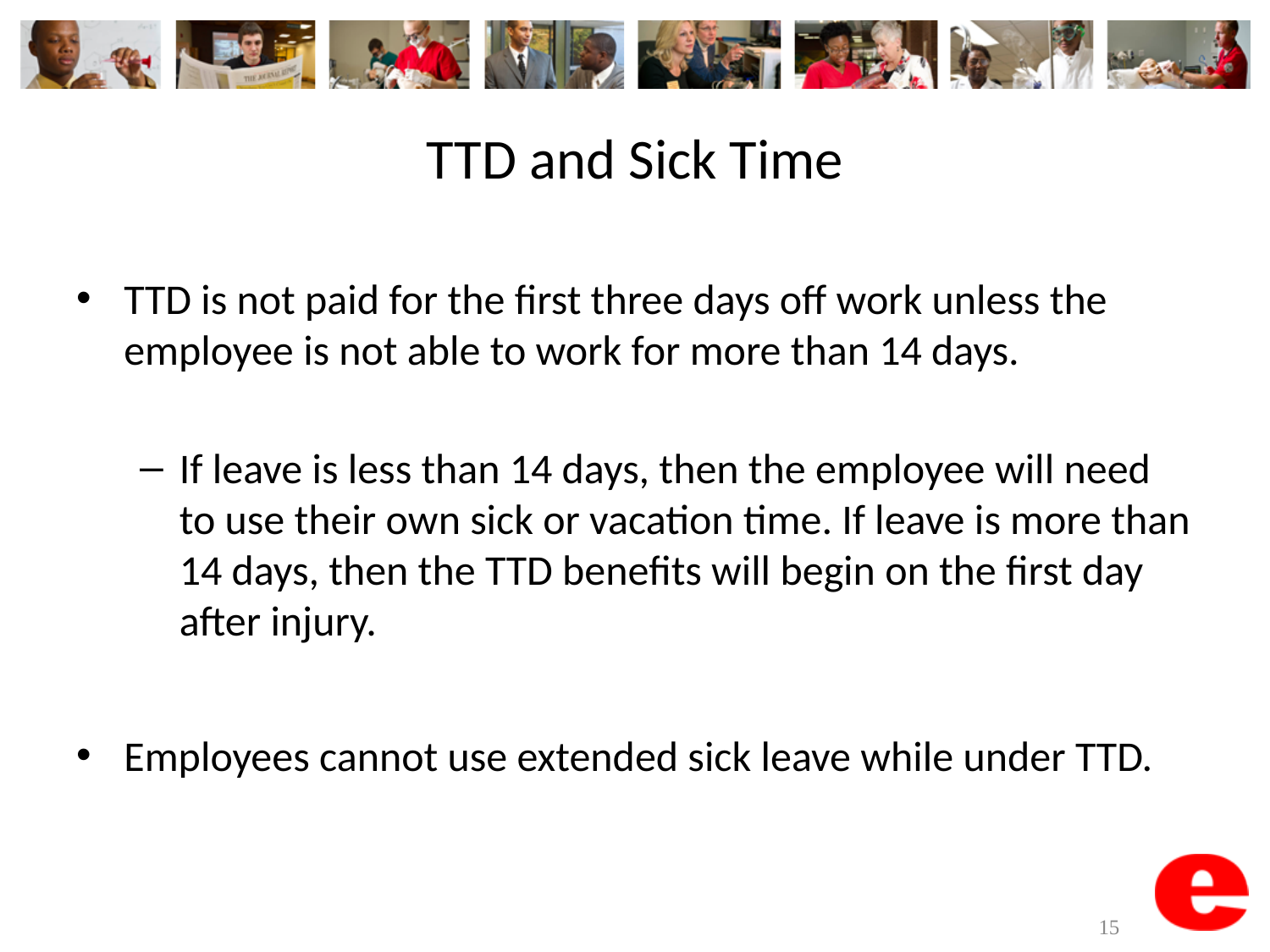

# TTD and Sick Time

TTD is not paid for the first three days off work unless the employee is not able to work for more than 14 days.

If leave is less than 14 days, then the employee will need to use their own sick or vacation time. If leave is more than 14 days, then the TTD benefits will begin on the first day after injury.

Employees cannot use extended sick leave while under TTD.
15